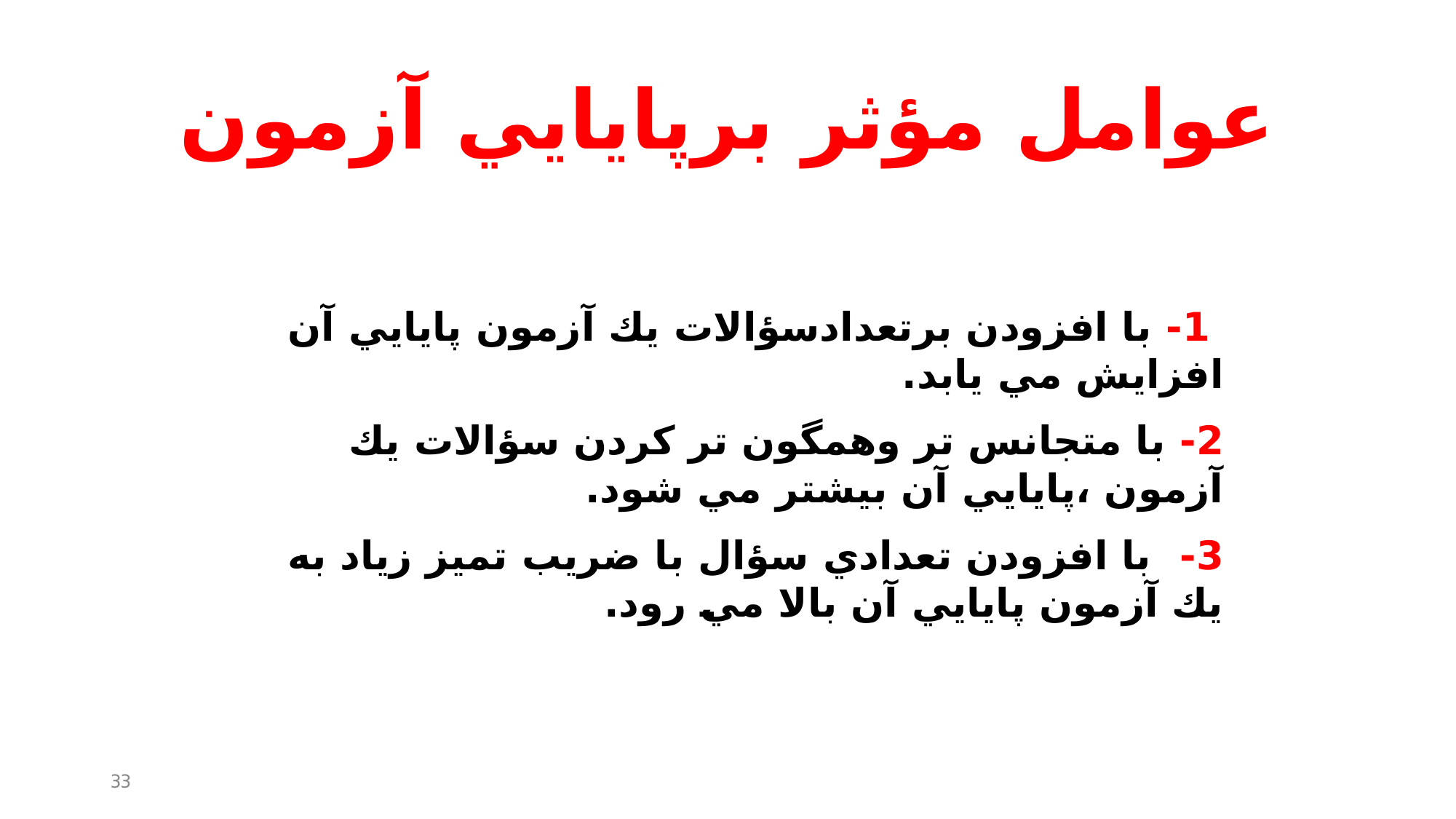

# عوامل مؤثر برپايايي آزمون

 1- با افزودن برتعدادسؤالات يك آزمون پايايي آن افزايش مي يابد.
2- با متجانس تر وهمگون تر كردن سؤالات يك آزمون ،پايايي آن بيشتر مي شود.
3-  با افزودن تعدادي سؤال با ضريب تميز زياد به يك آزمون پايايي آن بالا مي رود.

33